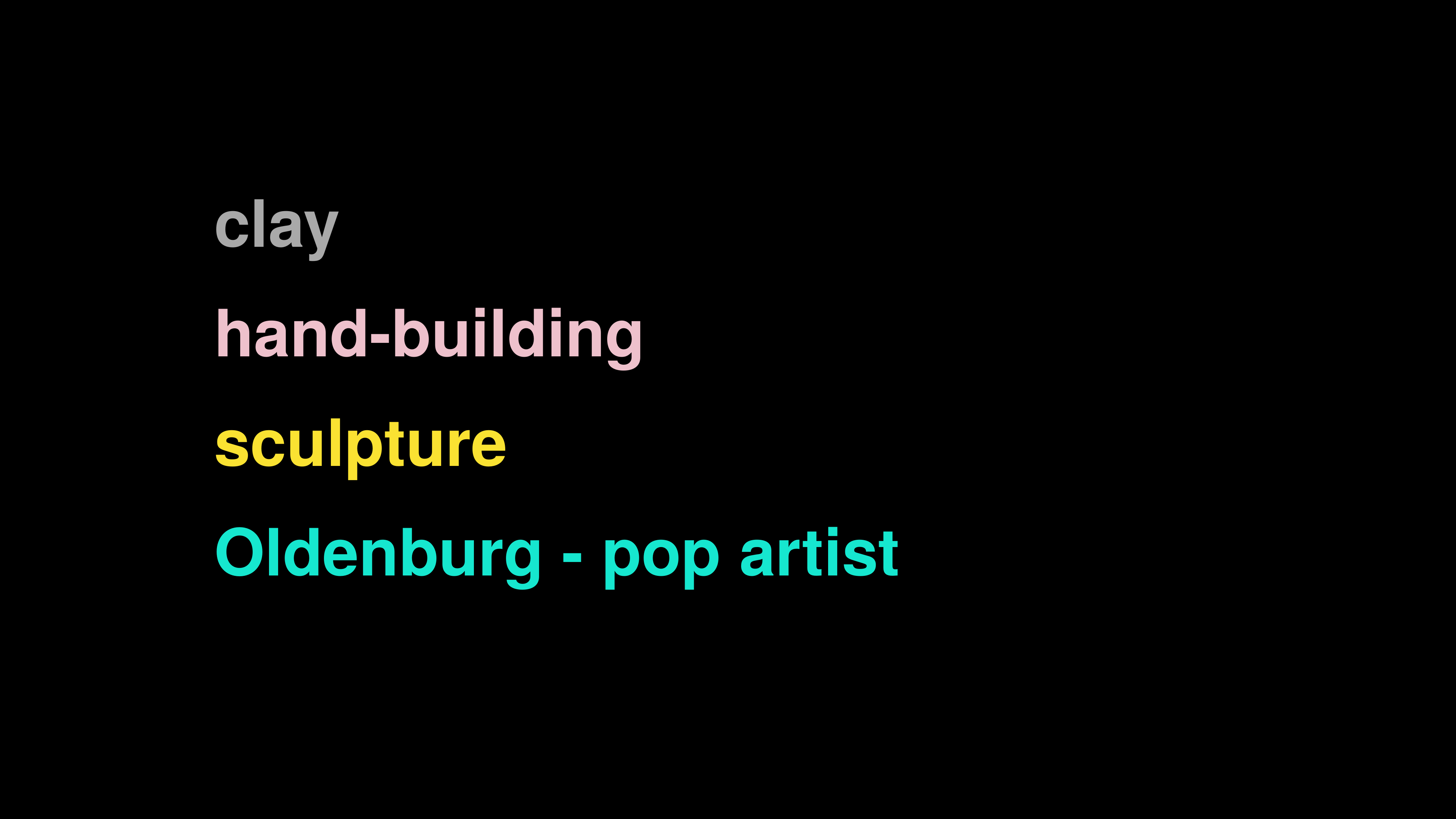

clay

hand-building

sculpture

Oldenburg - pop artist